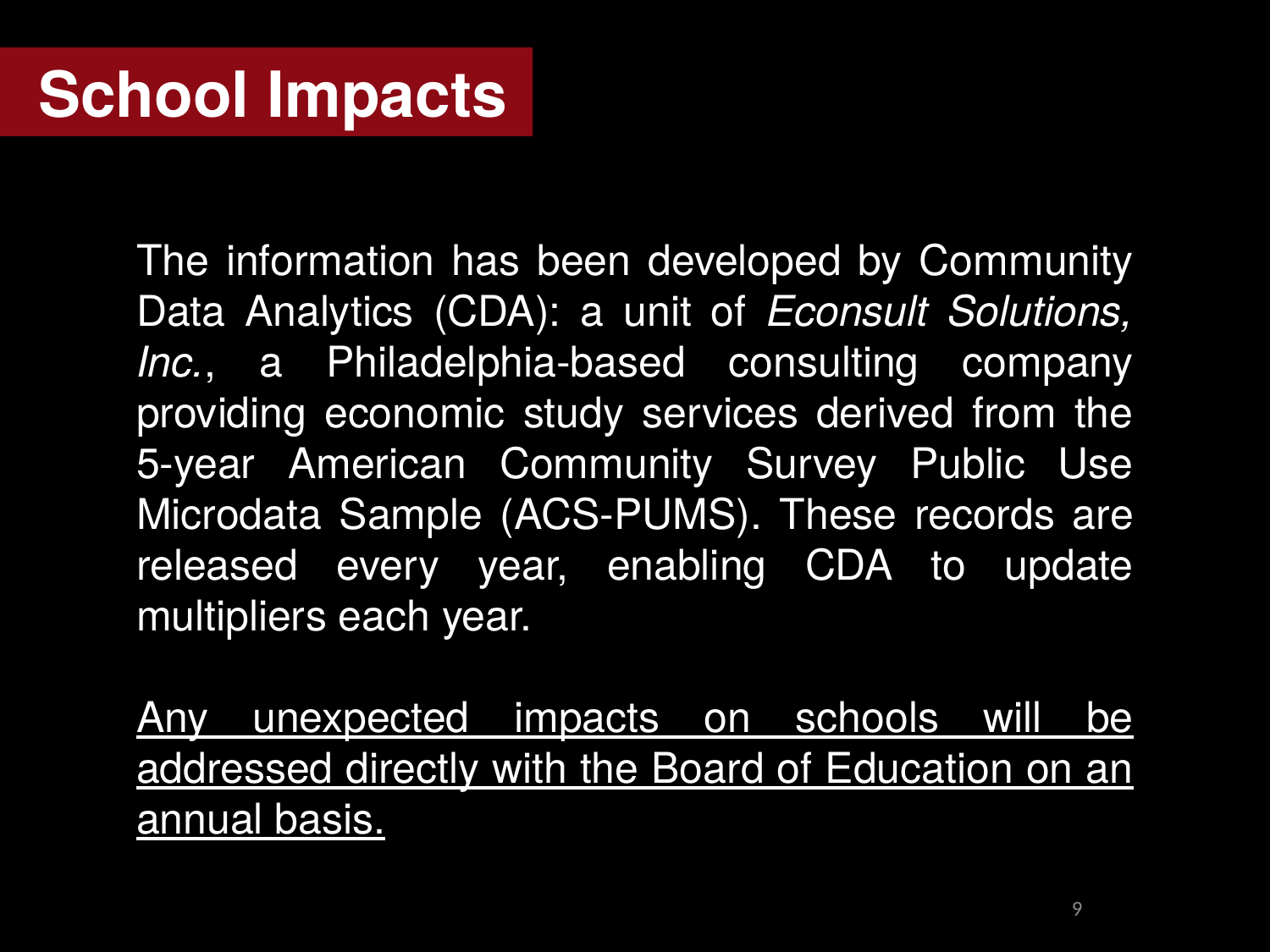

School Impacts
The information has been developed by Community Data Analytics (CDA): a unit of Econsult Solutions, Inc., a Philadelphia-based consulting company providing economic study services derived from the 5-year American Community Survey Public Use Microdata Sample (ACS-PUMS). These records are released every year, enabling CDA to update multipliers each year.

Any unexpected impacts on schools will be addressed directly with the Board of Education on an annual basis.
9